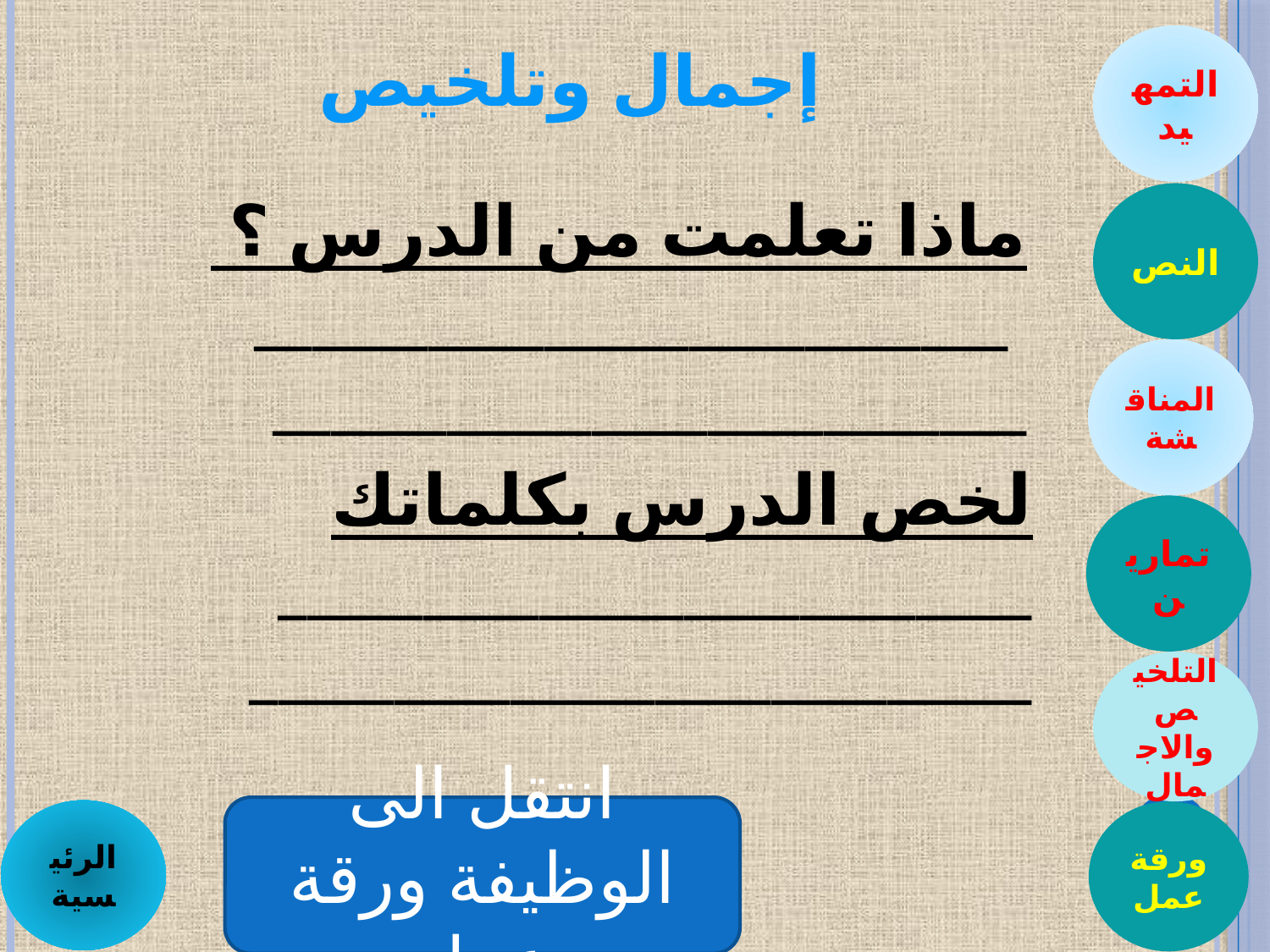

التمهيد
إجمال وتلخيص
ماذا تعلمت من الدرس ؟
 __________________________
__________________________
النص
المناقشة
لخص الدرس بكلماتك __________________________
___________________________
تمارين
التلخيص والاجمال
انتقل الى الوظيفة ورقة عمل
الرئيسية
ورقة عمل